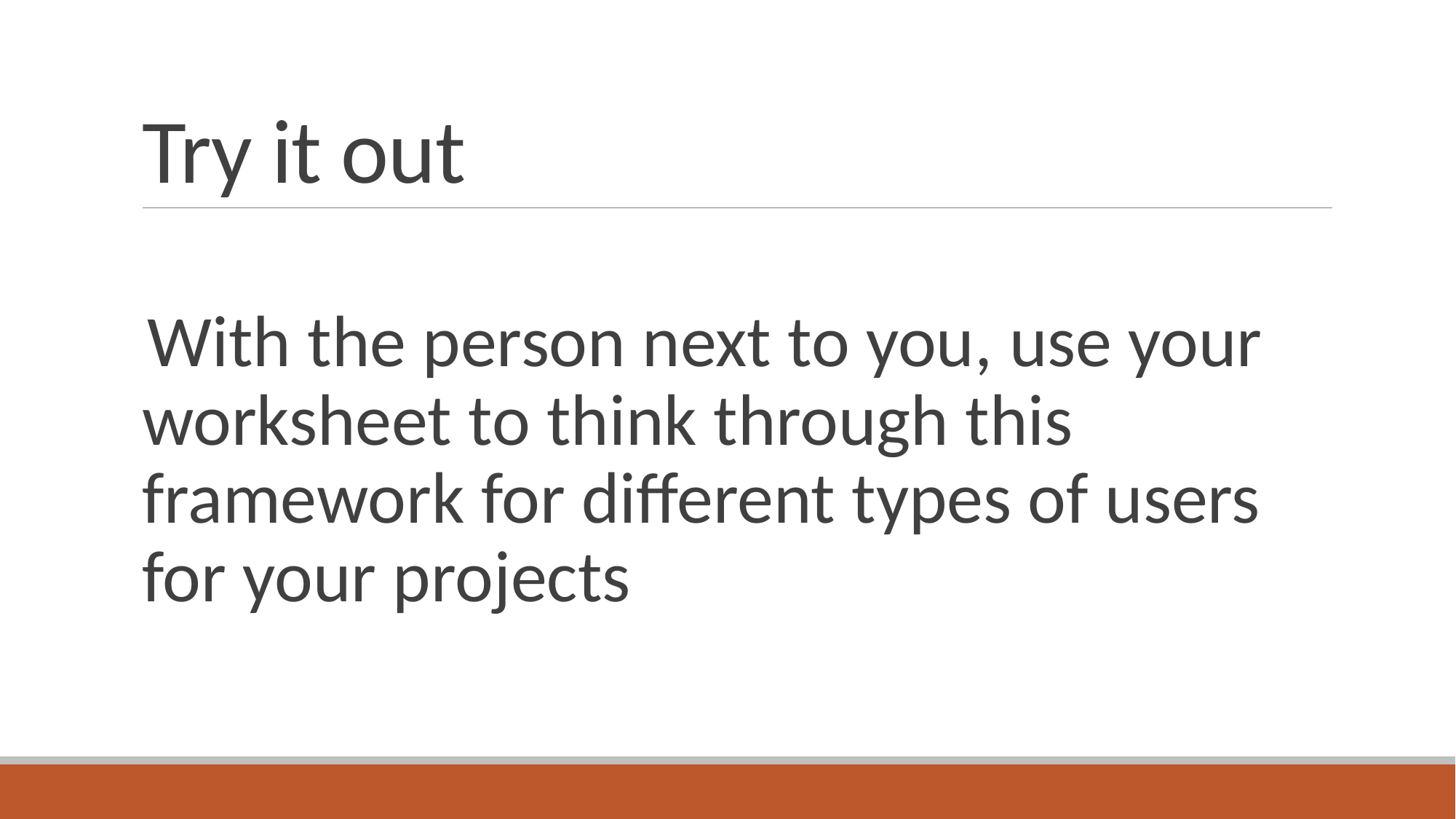

# Try it out
With the person next to you, use your worksheet to think through this framework for different types of users for your projects